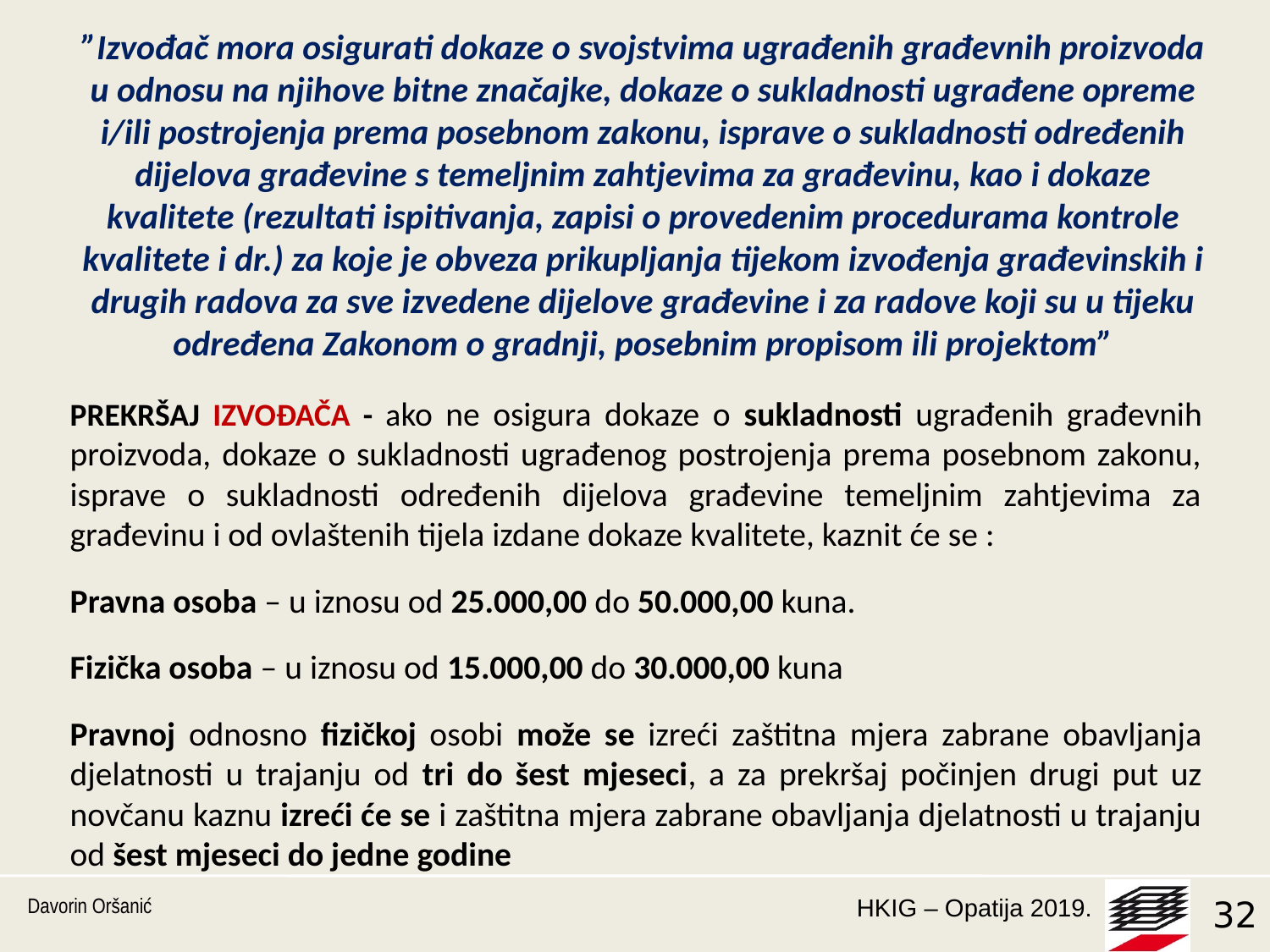

# ”Izvođač mora osigurati dokaze o svojstvima ugrađenih građevnih proizvoda u odnosu na njihove bitne značajke, dokaze o sukladnosti ugrađene opreme i/ili postrojenja prema posebnom zakonu, isprave o sukladnosti određenih dijelova građevine s temeljnim zahtjevima za građevinu, kao i dokaze kvalitete (rezultati ispitivanja, zapisi o provedenim procedurama kontrole kvalitete i dr.) za koje je obveza prikupljanja tijekom izvođenja građevinskih i drugih radova za sve izvedene dijelove građevine i za radove koji su u tijeku određena Zakonom o gradnji, posebnim propisom ili projektom”
PREKRŠAJ IZVOĐAČA - ako ne osigura dokaze o sukladnosti ugrađenih građevnih proizvoda, dokaze o sukladnosti ugrađenog postrojenja prema posebnom zakonu, isprave o sukladnosti određenih dijelova građevine temeljnim zahtjevima za građevinu i od ovlaštenih tijela izdane dokaze kvalitete, kaznit će se :

Pravna osoba – u iznosu od 25.000,00 do 50.000,00 kuna.

Fizička osoba – u iznosu od 15.000,00 do 30.000,00 kuna

Pravnoj odnosno fizičkoj osobi može se izreći zaštitna mjera zabrane obavljanja djelatnosti u trajanju od tri do šest mjeseci, a za prekršaj počinjen drugi put uz novčanu kaznu izreći će se i zaštitna mjera zabrane obavljanja djelatnosti u trajanju od šest mjeseci do jedne godine

Davorin Oršanić
32